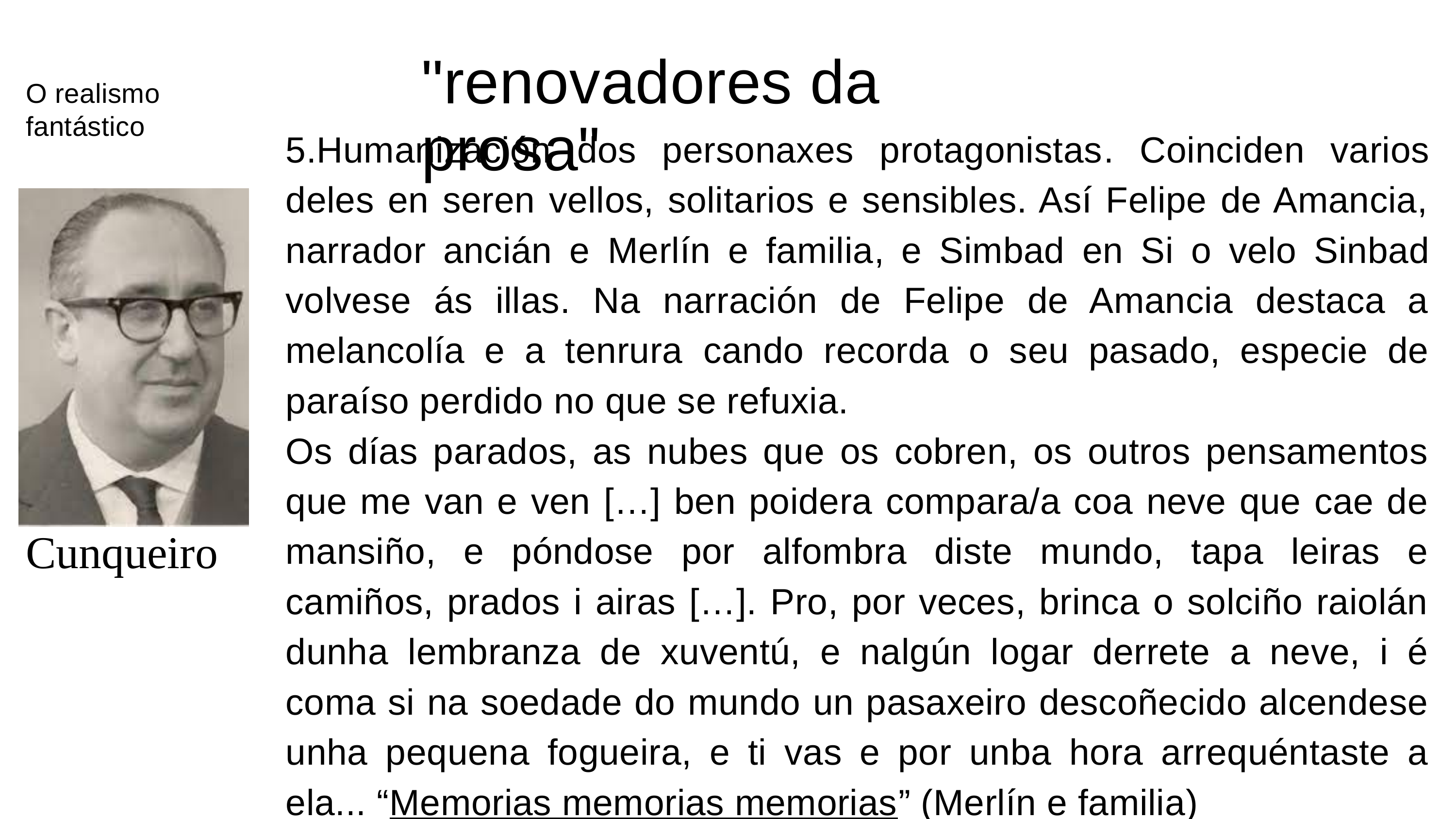

"renovadores da prosa"
O realismo fantástico
5.Humanización dos personaxes protagonistas. Coinciden varios deles en seren vellos, solitarios e sensibles. Así Felipe de Amancia, narrador ancián e Merlín e familia, e Simbad en Si o velo Sinbad volvese ás illas. Na narración de Felipe de Amancia destaca a melancolía e a tenrura cando recorda o seu pasado, especie de paraíso perdido no que se refuxia.
Os días parados, as nubes que os cobren, os outros pensamentos que me van e ven […] ben poidera compara/a coa neve que cae de mansiño, e póndose por alfombra diste mundo, tapa leiras e camiños, prados i airas […]. Pro, por veces, brinca o solciño raiolán dunha lembranza de xuventú, e nalgún logar derrete a neve, i é coma si na soedade do mundo un pasaxeiro descoñecido alcendese unha pequena fogueira, e ti vas e por unba hora arrequéntaste a ela... “Memorias memorias memorias” (Merlín e familia)

Cunqueiro